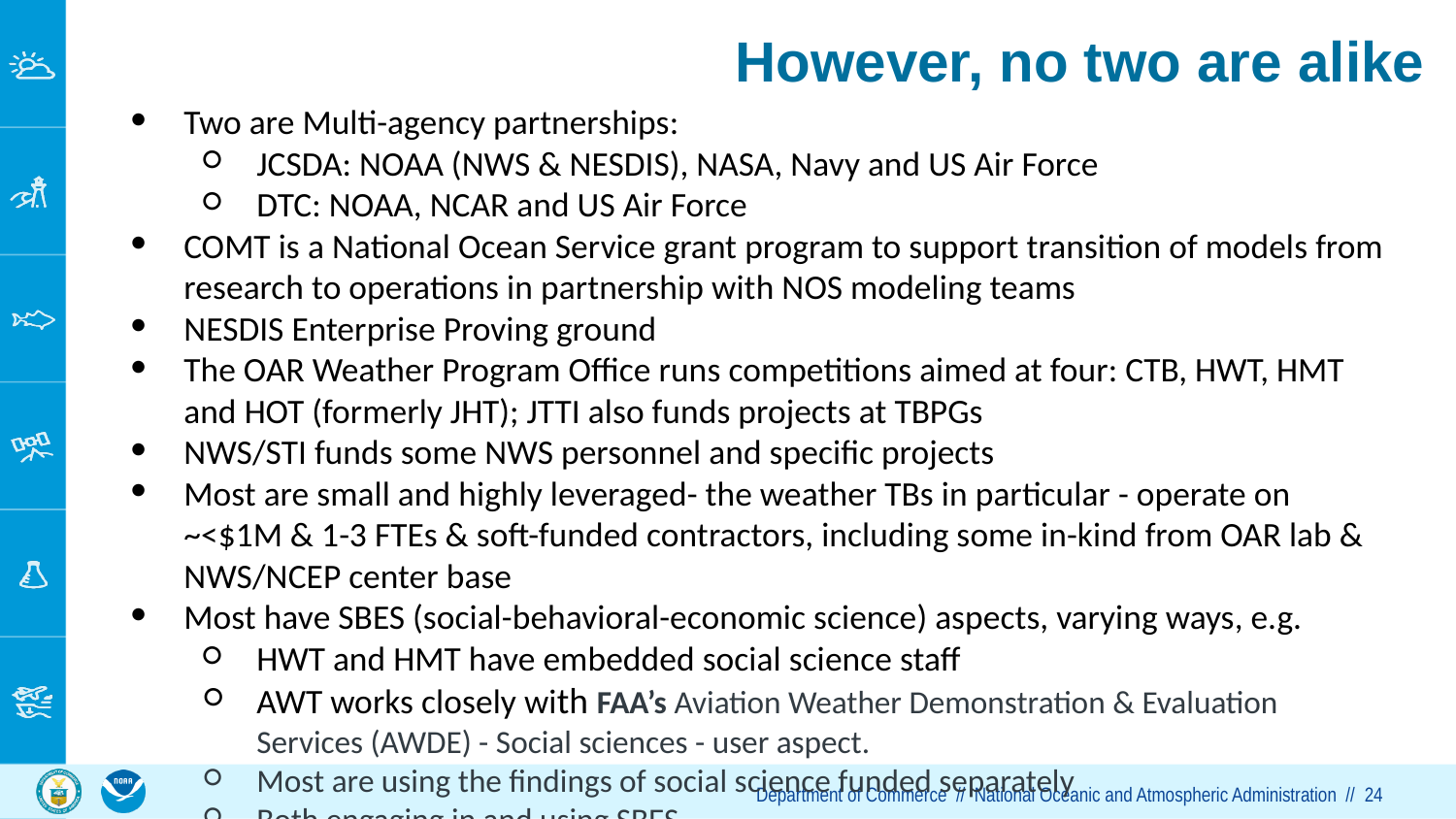

# However, no two are alike

Two are Multi-agency partnerships:
JCSDA: NOAA (NWS & NESDIS), NASA, Navy and US Air Force
DTC: NOAA, NCAR and US Air Force
COMT is a National Ocean Service grant program to support transition of models from research to operations in partnership with NOS modeling teams
NESDIS Enterprise Proving ground
The OAR Weather Program Office runs competitions aimed at four: CTB, HWT, HMT and HOT (formerly JHT); JTTI also funds projects at TBPGs
NWS/STI funds some NWS personnel and specific projects
Most are small and highly leveraged- the weather TBs in particular - operate on ~<$1M & 1-3 FTEs & soft-funded contractors, including some in-kind from OAR lab & NWS/NCEP center base
Most have SBES (social-behavioral-economic science) aspects, varying ways, e.g.
HWT and HMT have embedded social science staff
AWT works closely with FAA’s Aviation Weather Demonstration & Evaluation Services (AWDE) - Social sciences - user aspect.
Most are using the findings of social science funded separately
Both engaging in and using SBES